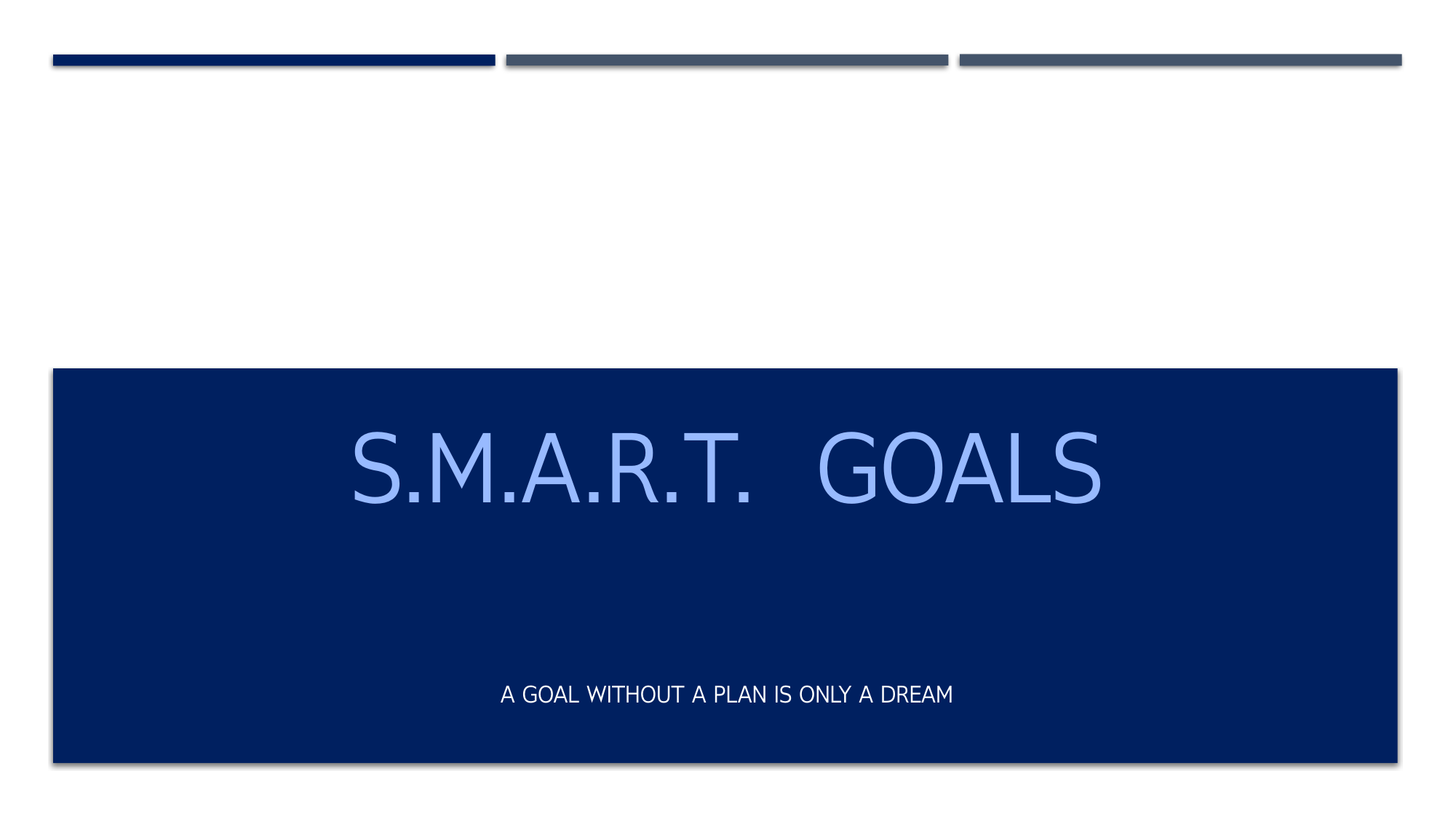

# S.M.A.R.T.  Goals
A GOAL WITHOUT A PLAN IS ONLY A DREAM